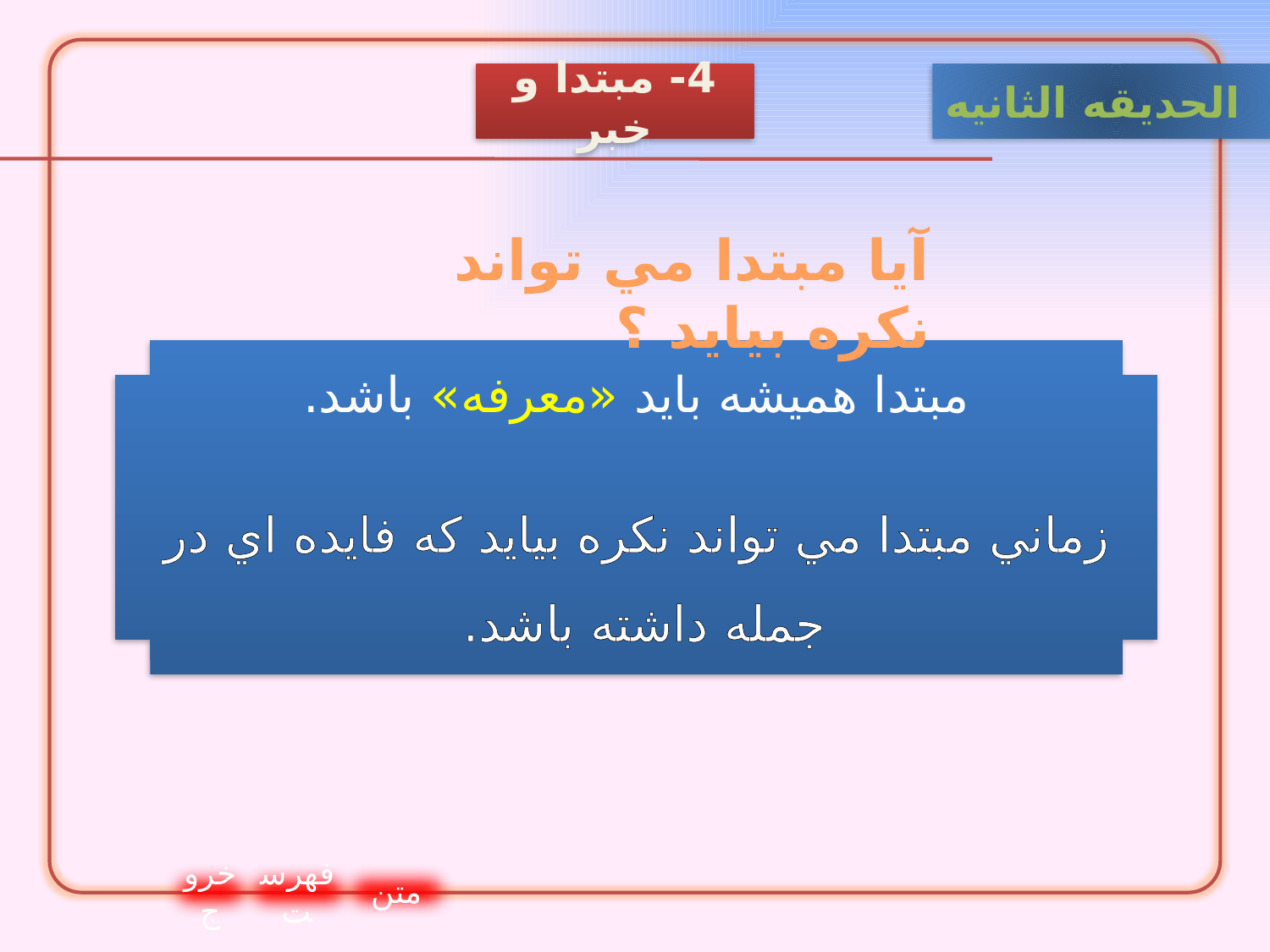

4- مبتدا و خبر
الحدیقه الثانيه
آيا مبتدا مي تواند نكره بيايد ؟
مبتدا هميشه بايد «معرفه» باشد.

زماني مبتدا مي تواند نكره بيايد كه فايده اي در جمله داشته باشد.
خروج
فهرست
متن